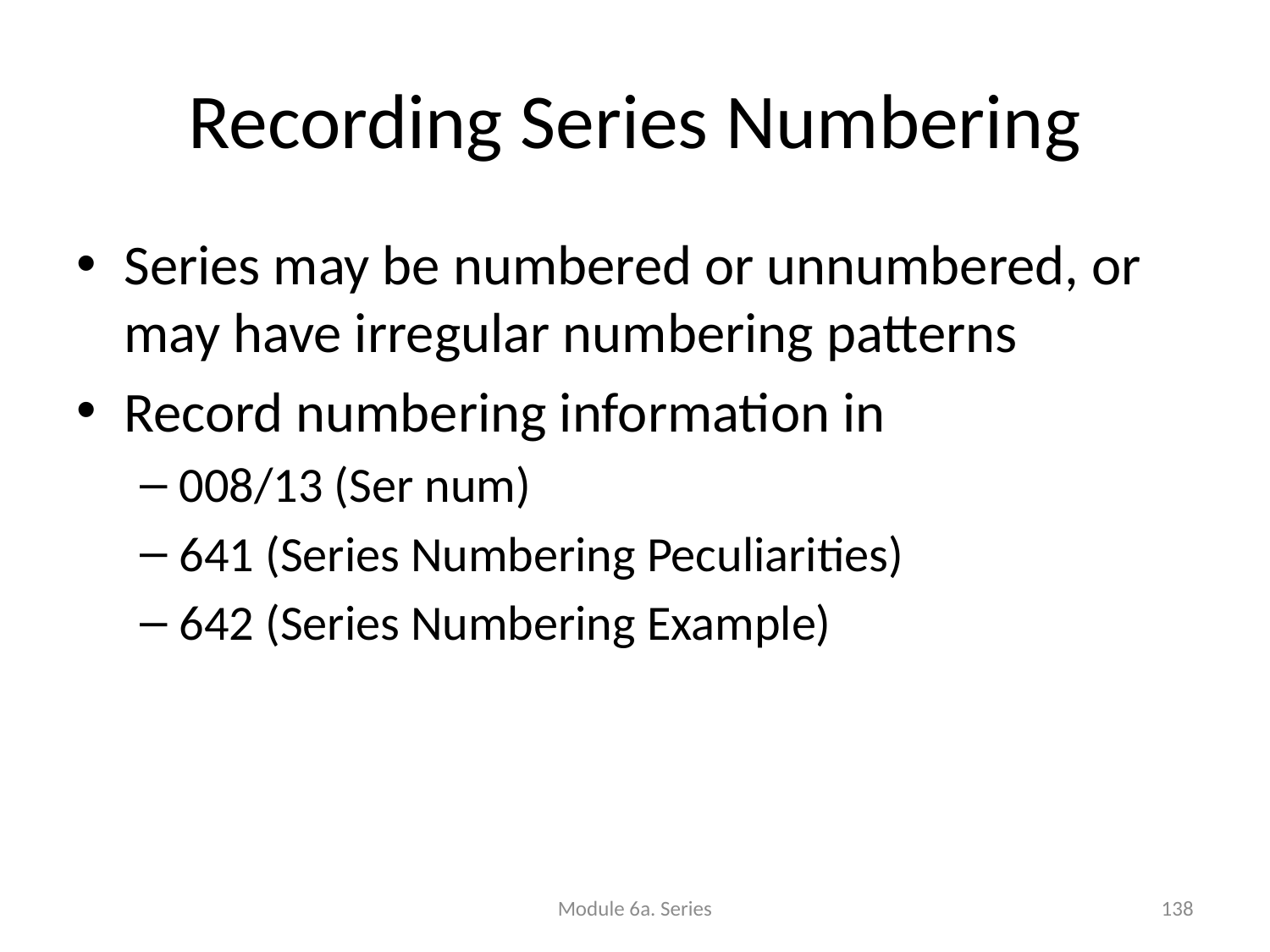

# Recording Series Numbering
Series may be numbered or unnumbered, or may have irregular numbering patterns
Record numbering information in
008/13 (Ser num)
641 (Series Numbering Peculiarities)
642 (Series Numbering Example)

Module 6a. Series
138